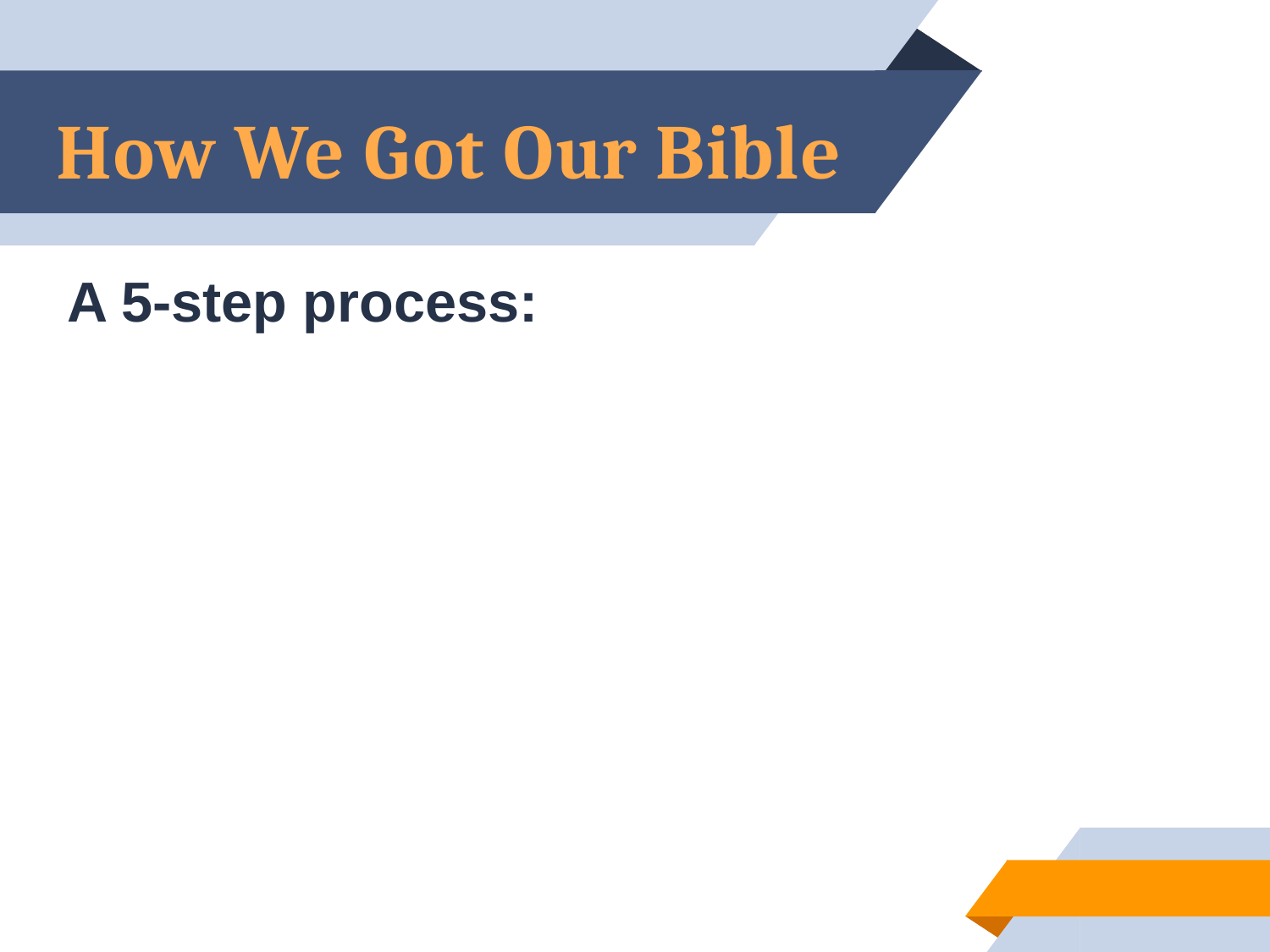

# How We Got Our Bible
A 5-step process:
2